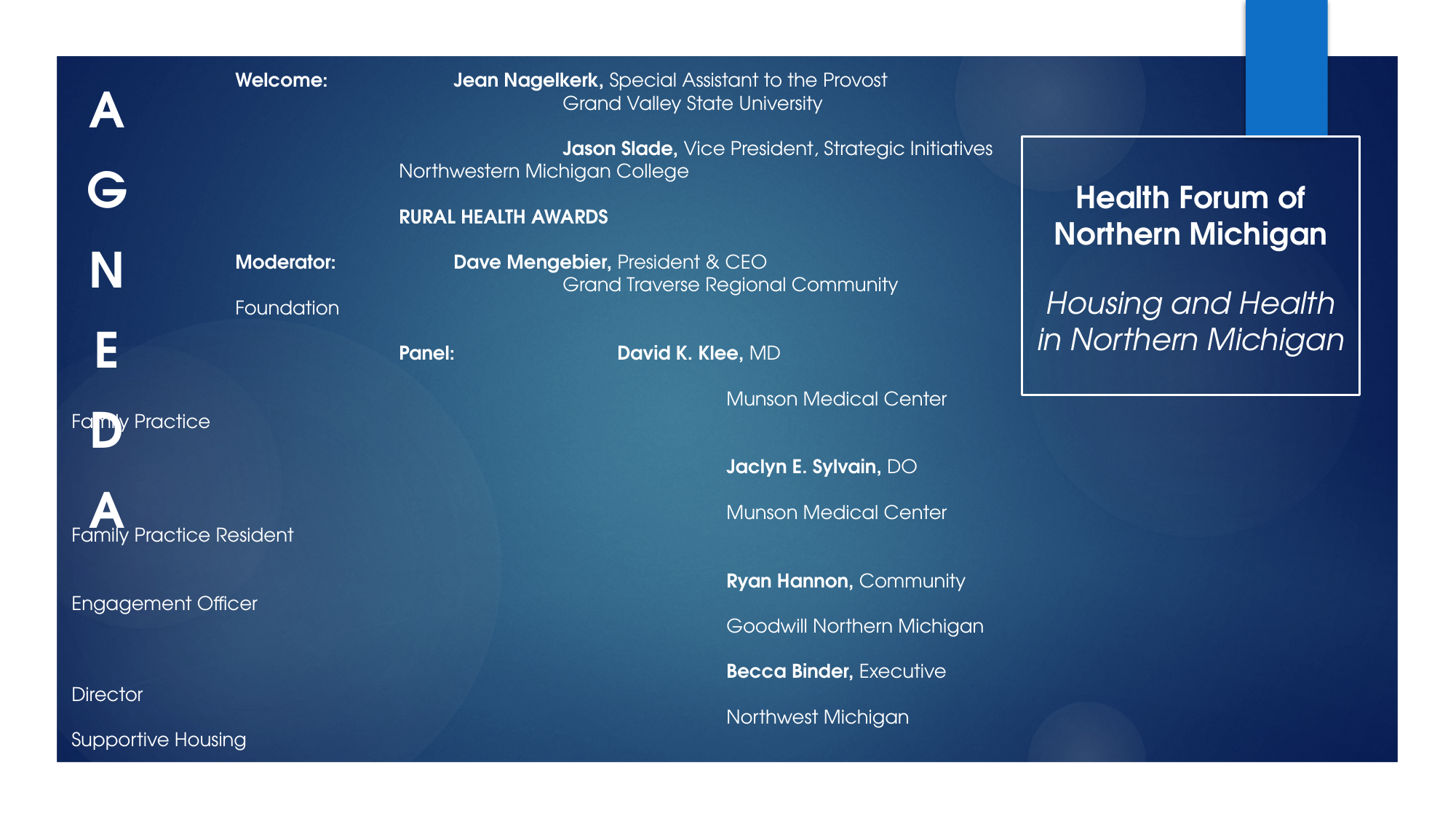

Welcome:		Jean Nagelkerk, Special Assistant to the Provost
			Grand Valley State University

			Jason Slade, Vice President, Strategic Initiatives
Northwestern Michigan College

RURAL HEALTH AWARDS

Moderator:		Dave Mengebier, President & CEO                                   
			Grand Traverse Regional Community Foundation

			Panel:		David K. Klee, MD
						Munson Medical Center Family Practice

						Jaclyn E. Sylvain, DO
						Munson Medical Center Family Practice Resident

						Ryan Hannon, Community Engagement Officer
						Goodwill Northern Michigan

						Becca Binder, Executive Director
						Northwest Michigan Supportive Housing

						Yarrow Brown, Executive Director
						Housing North

A

G

N

E

D

A

Health Forum of Northern Michigan

Housing and Health in Northern Michigan